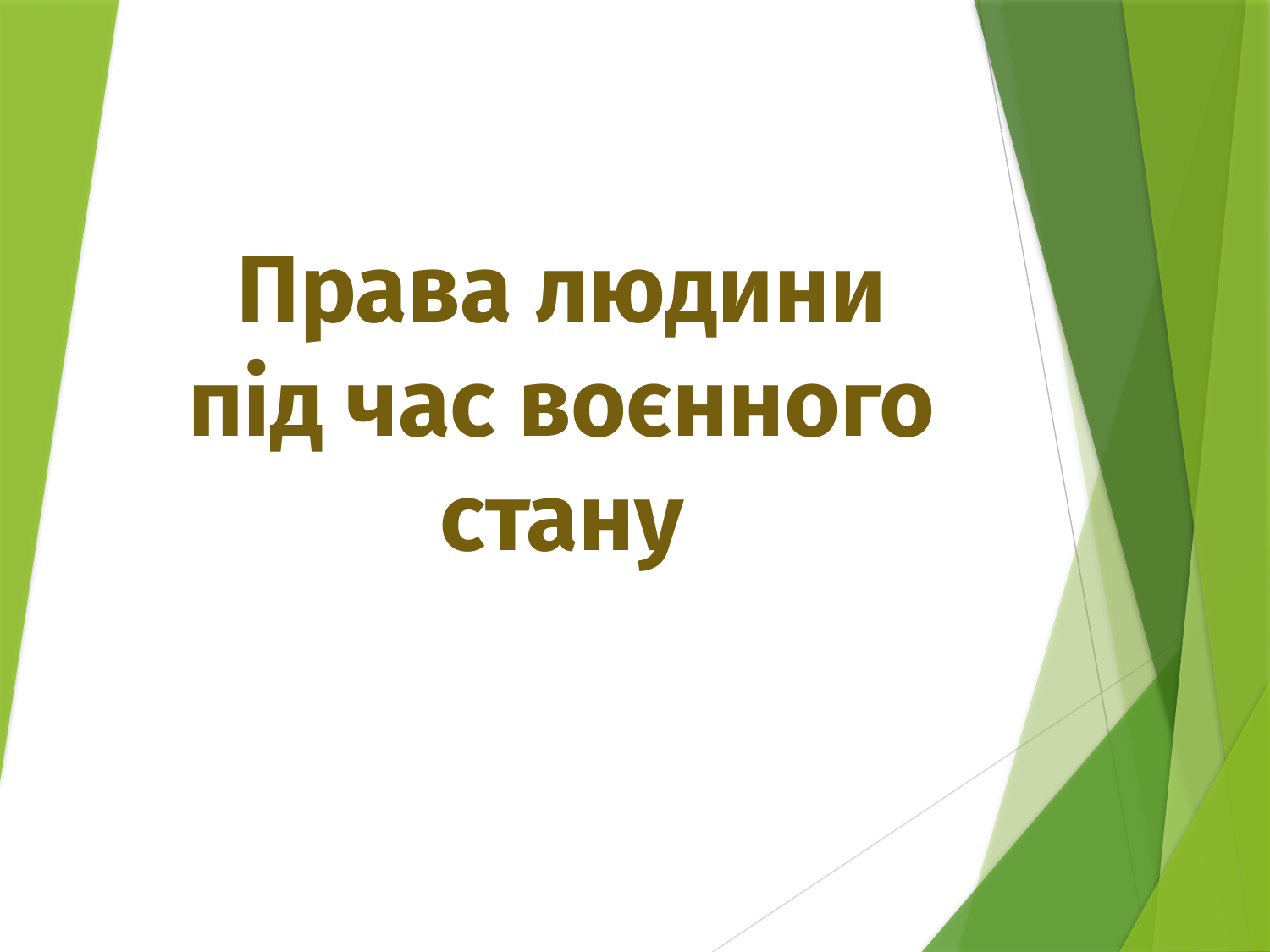

# Права людини під час воєнного стану